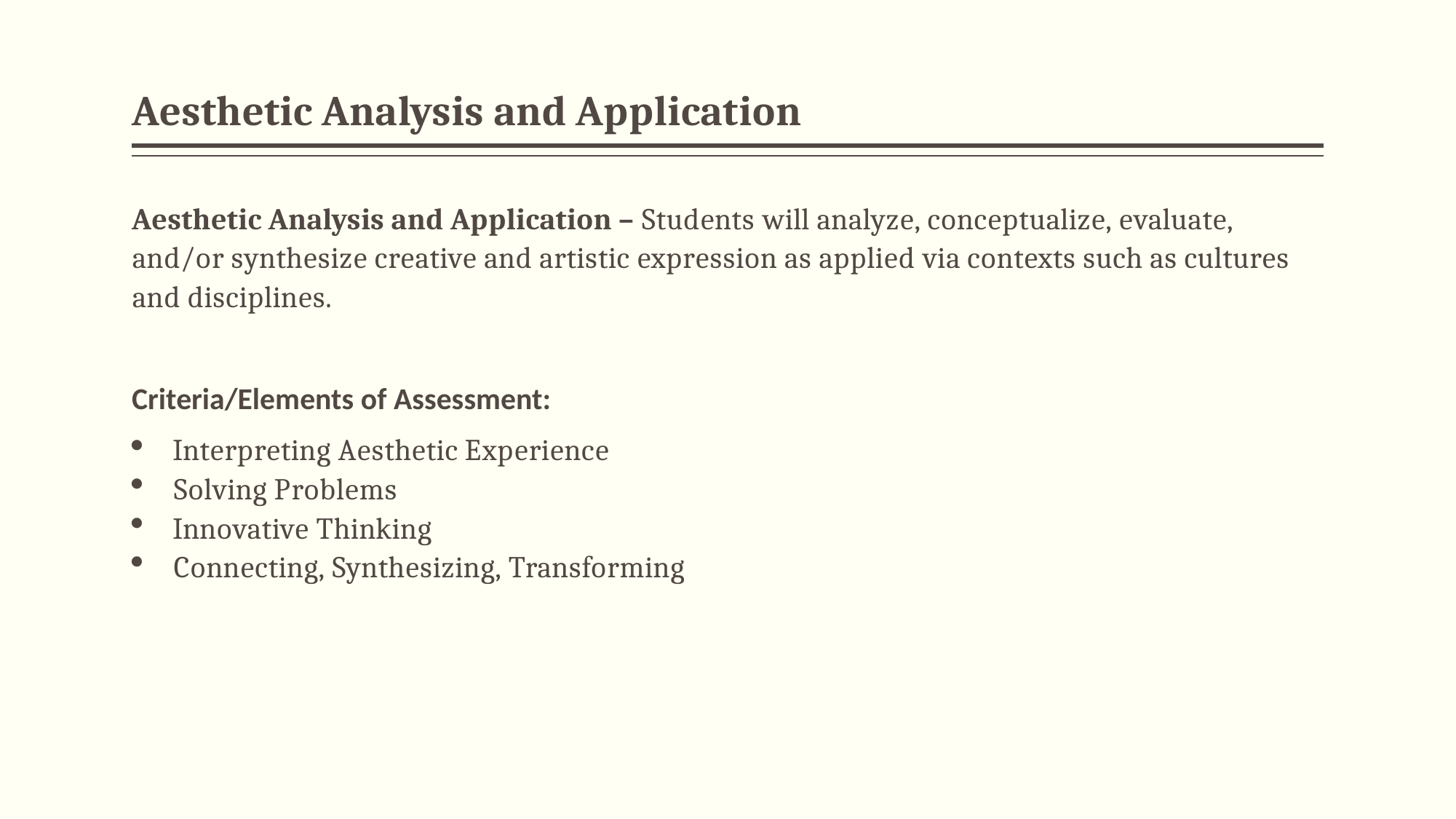

# Aesthetic Analysis and Application
Aesthetic Analysis and Application – Students will analyze, conceptualize, evaluate, and/or synthesize creative and artistic expression as applied via contexts such as cultures and disciplines.

Criteria/Elements of Assessment:
Interpreting Aesthetic Experience
Solving Problems
Innovative Thinking
Connecting, Synthesizing, Transforming